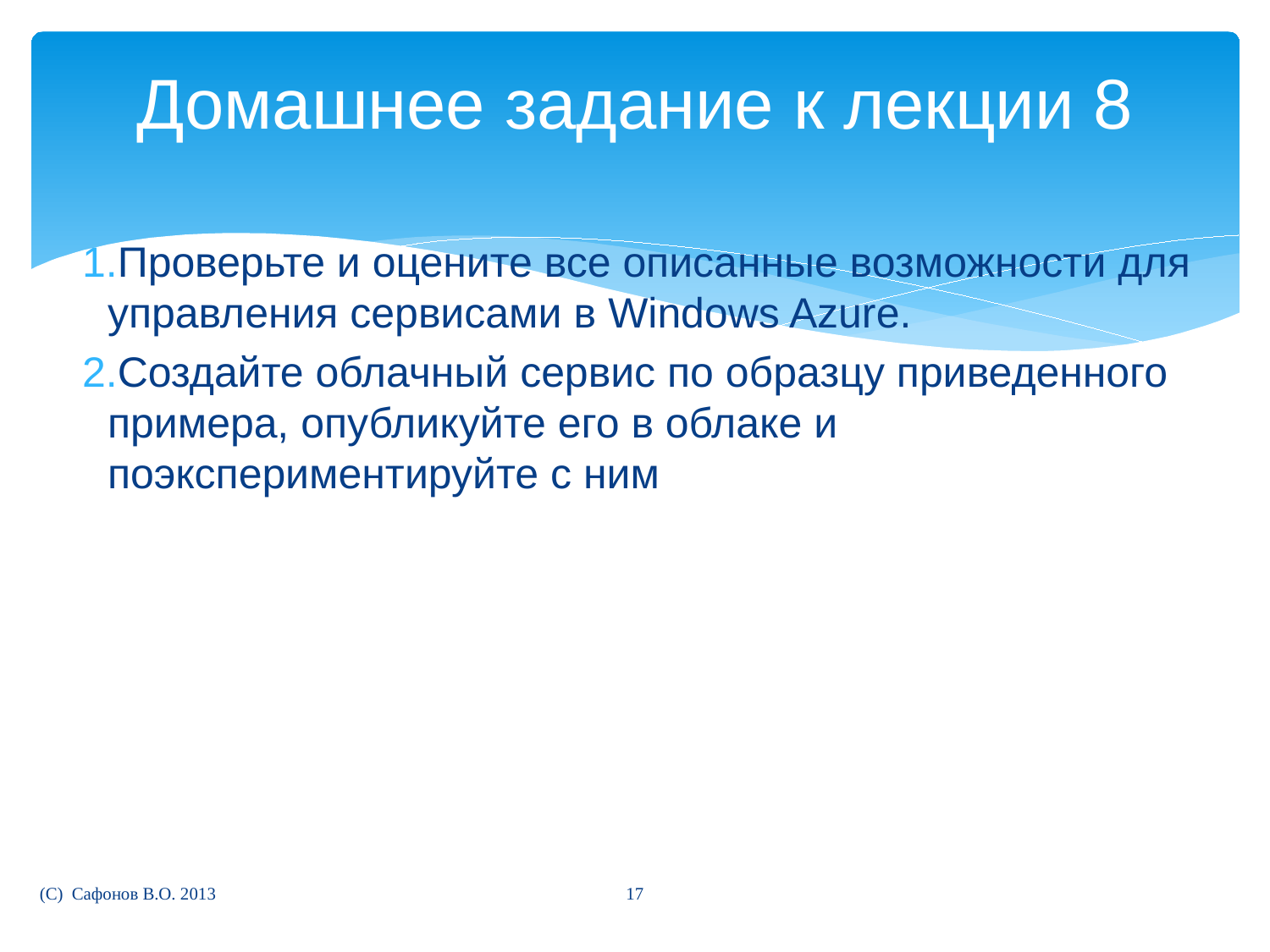

# Домашнее задание к лекции 8
Проверьте и оцените все описанные возможности для управления сервисами в Windows Azure.
Создайте облачный сервис по образцу приведенного примера, опубликуйте его в облаке и поэкспериментируйте с ним
17
(C)  Сафонов В.О. 2013